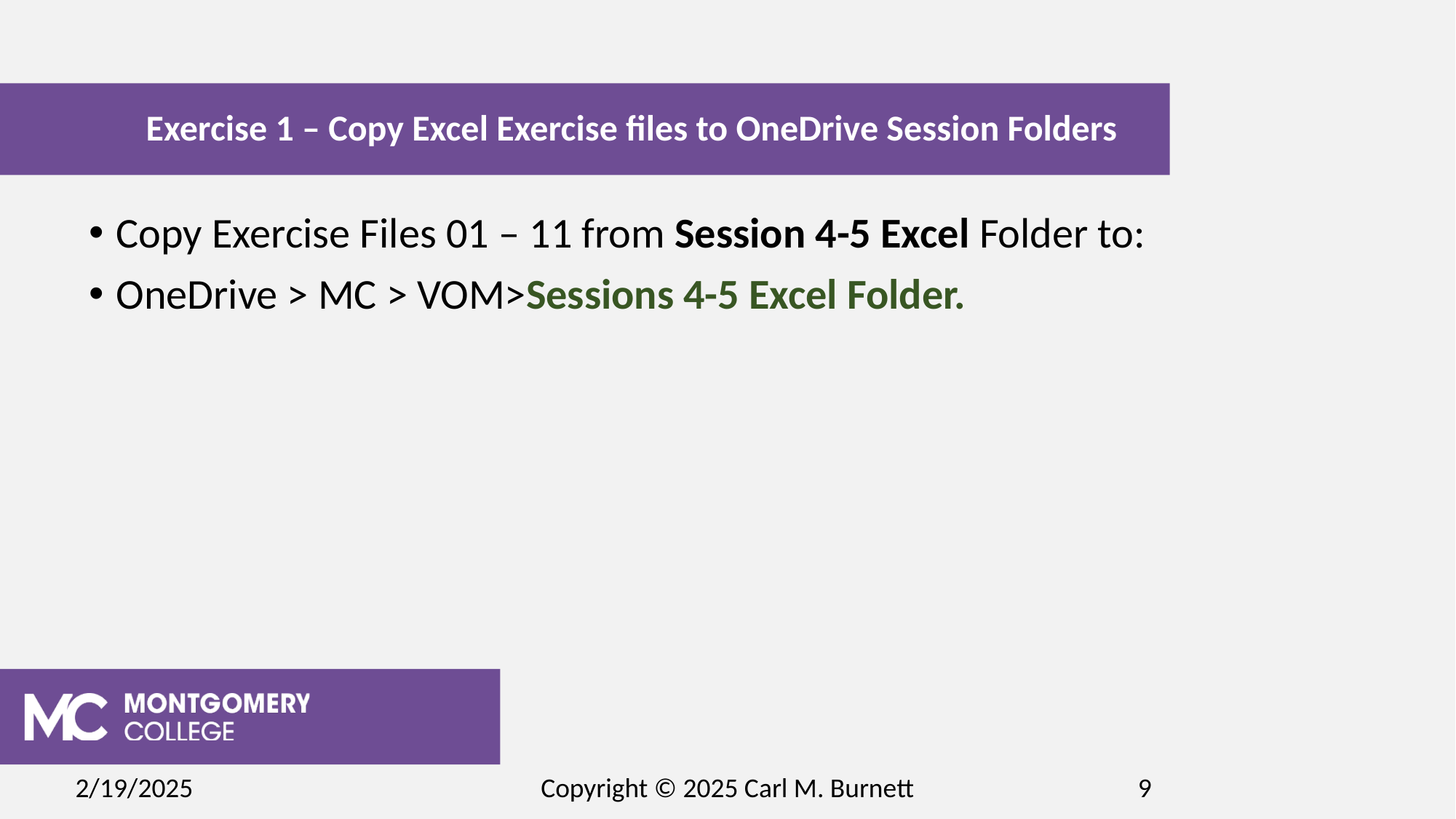

# Exercise 1 – Copy Excel Exercise files to OneDrive Session Folders
Copy Exercise Files 01 – 11 from Session 4-5 Excel Folder to:
OneDrive > MC > VOM>Sessions 4-5 Excel Folder.

2/19/2025
Copyright © 2025 Carl M. Burnett
9